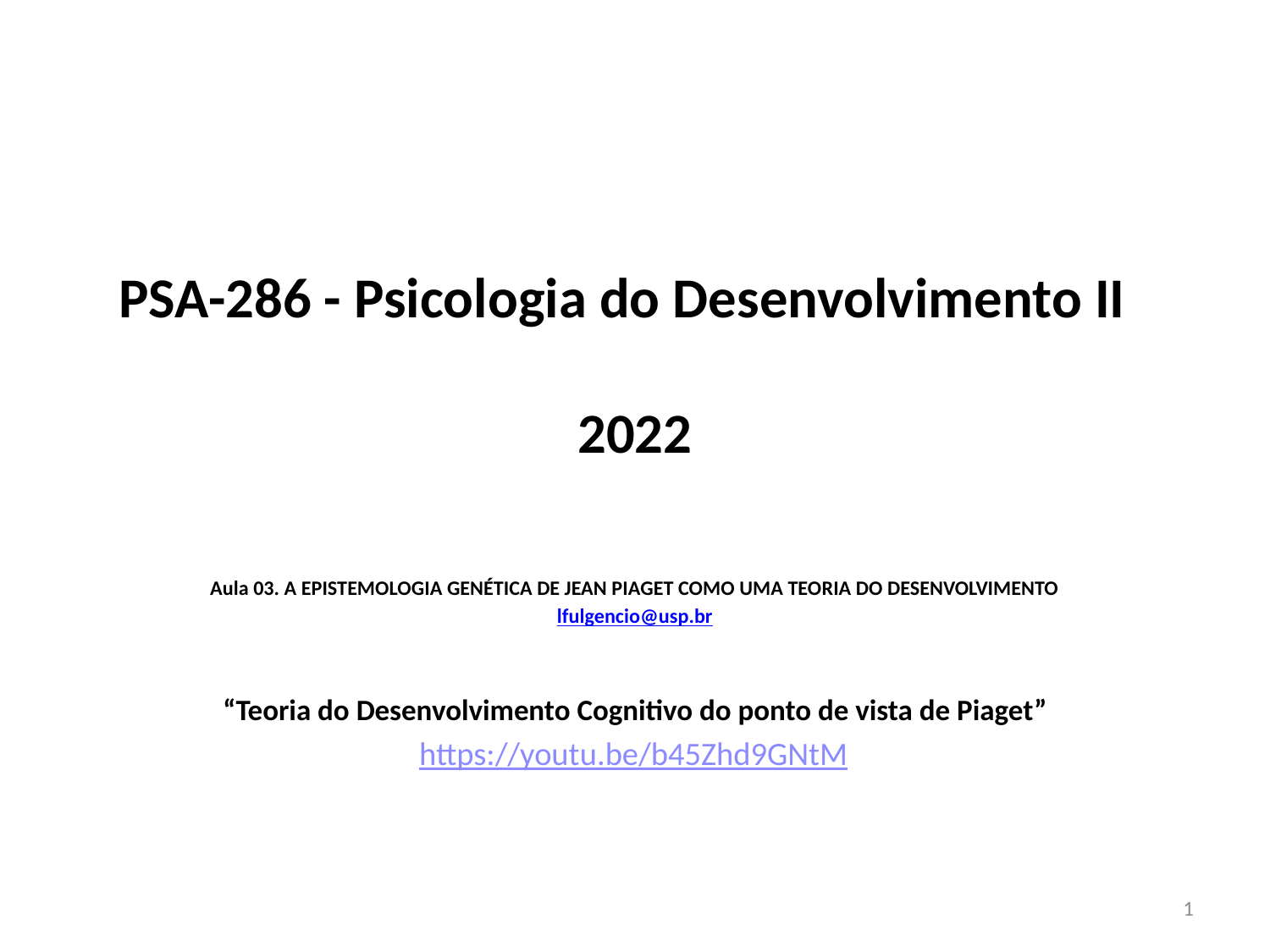

# PSA-286 - Psicologia do Desenvolvimento II 2022

Aula 03. A EPISTEMOLOGIA GENÉTICA DE JEAN PIAGET COMO UMA TEORIA DO DESENVOLVIMENTO
lfulgencio@usp.br

“Teoria do Desenvolvimento Cognitivo do ponto de vista de Piaget”
https://youtu.be/b45Zhd9GNtM

1